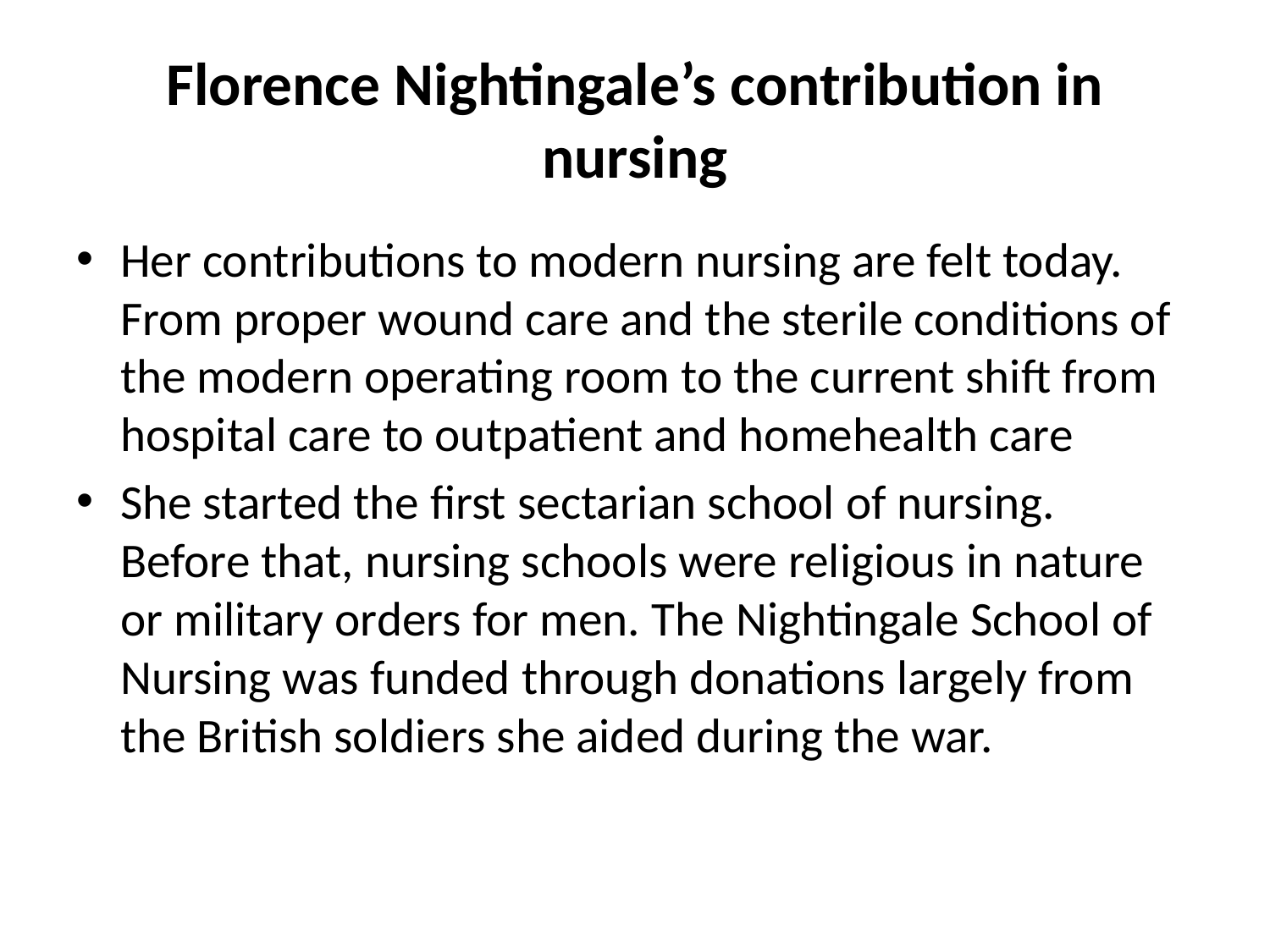

# Florence Nightingale’s contribution in nursing
Her contributions to modern nursing are felt today. From proper wound care and the sterile conditions of the modern operating room to the current shift from hospital care to outpatient and homehealth care
She started the first sectarian school of nursing. Before that, nursing schools were religious in nature or military orders for men. The Nightingale School of Nursing was funded through donations largely from the British soldiers she aided during the war.